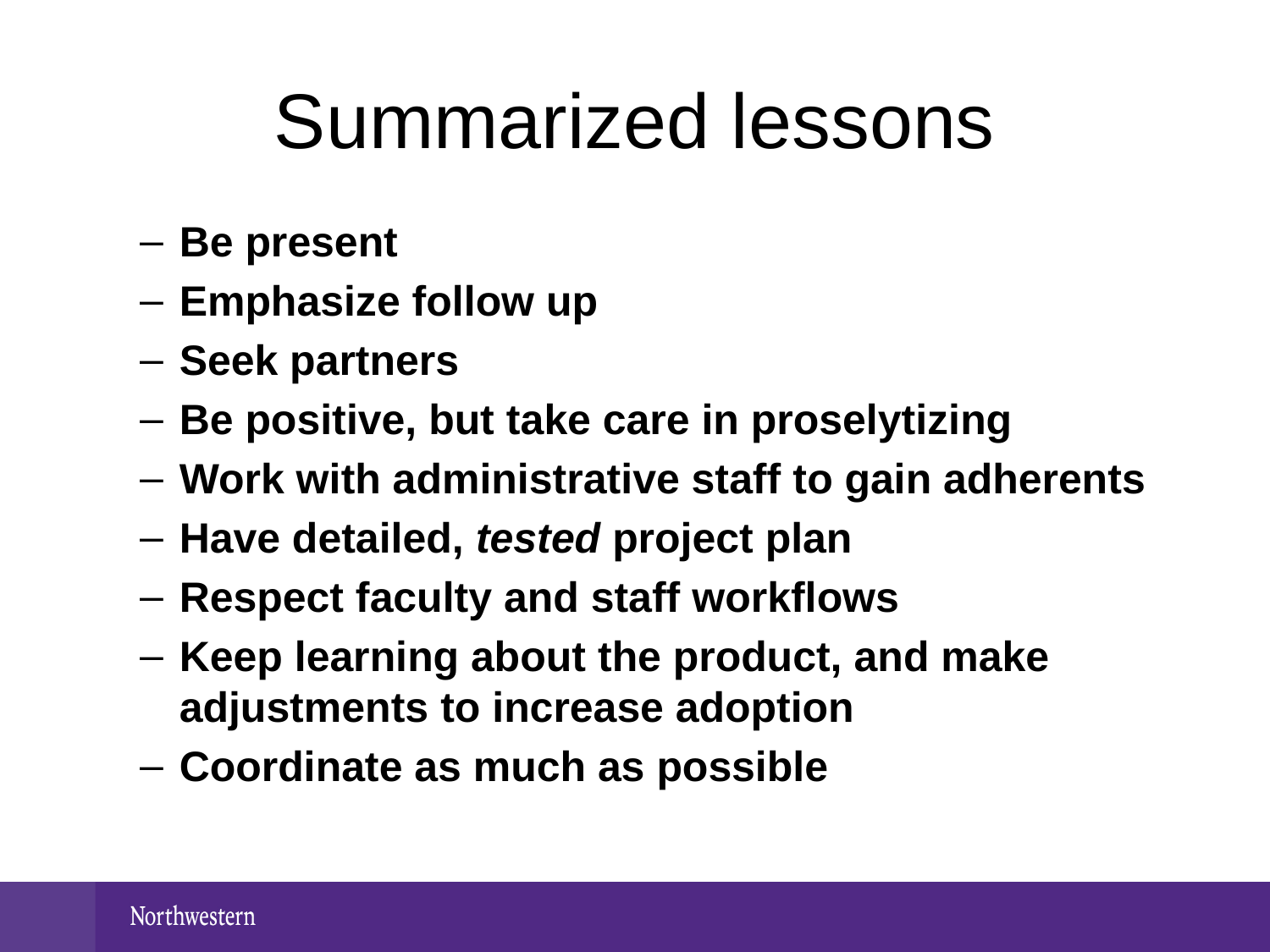

# Summarized lessons
Be present
Emphasize follow up
Seek partners
Be positive, but take care in proselytizing
Work with administrative staff to gain adherents
Have detailed, tested project plan
Respect faculty and staff workflows
Keep learning about the product, and make adjustments to increase adoption
Coordinate as much as possible